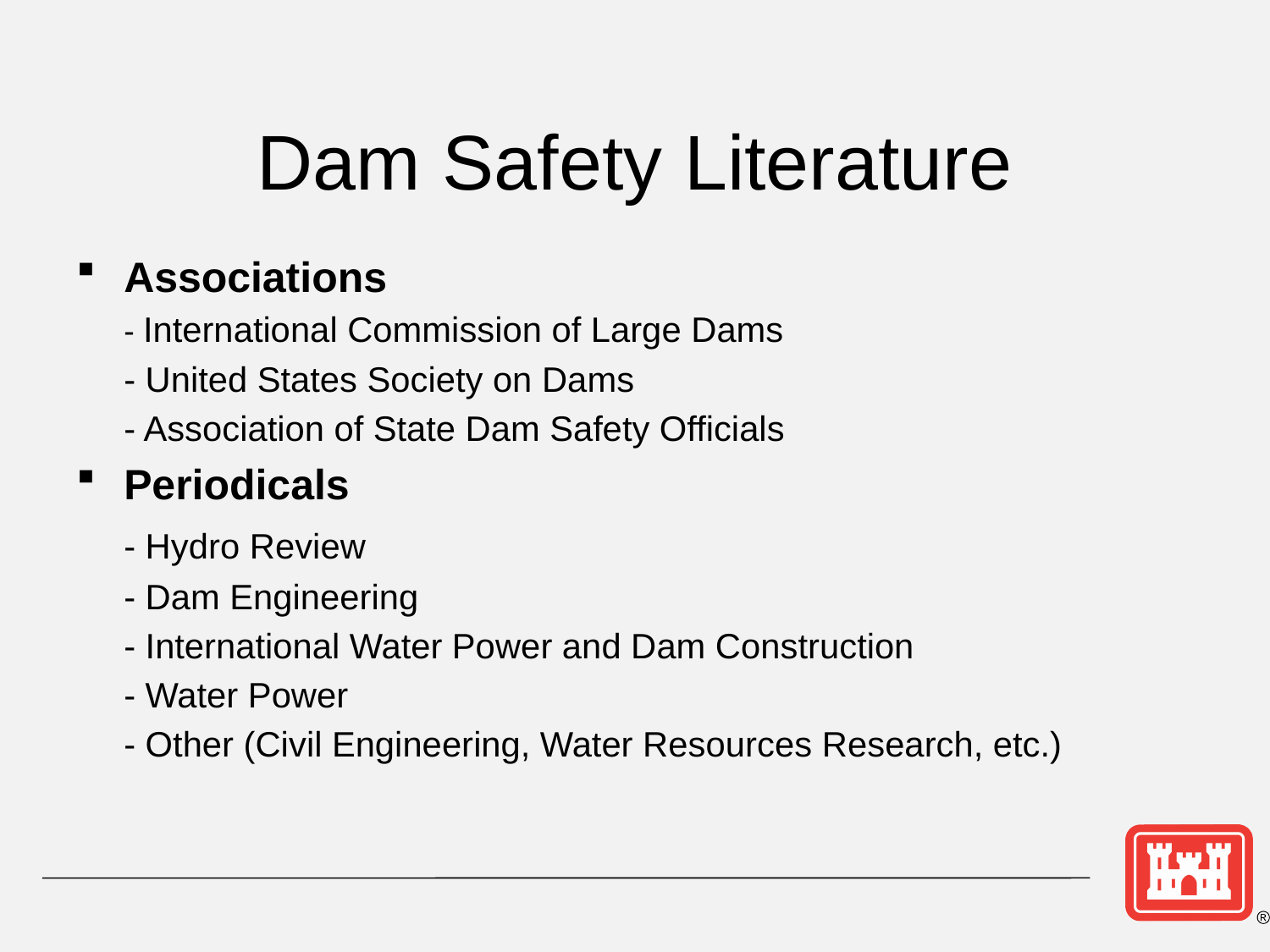

# Dam Safety Literature
Associations
	- International Commission of Large Dams
	- United States Society on Dams
	- Association of State Dam Safety Officials
Periodicals
	- Hydro Review
	- Dam Engineering
	- International Water Power and Dam Construction
	- Water Power
	- Other (Civil Engineering, Water Resources Research, etc.)